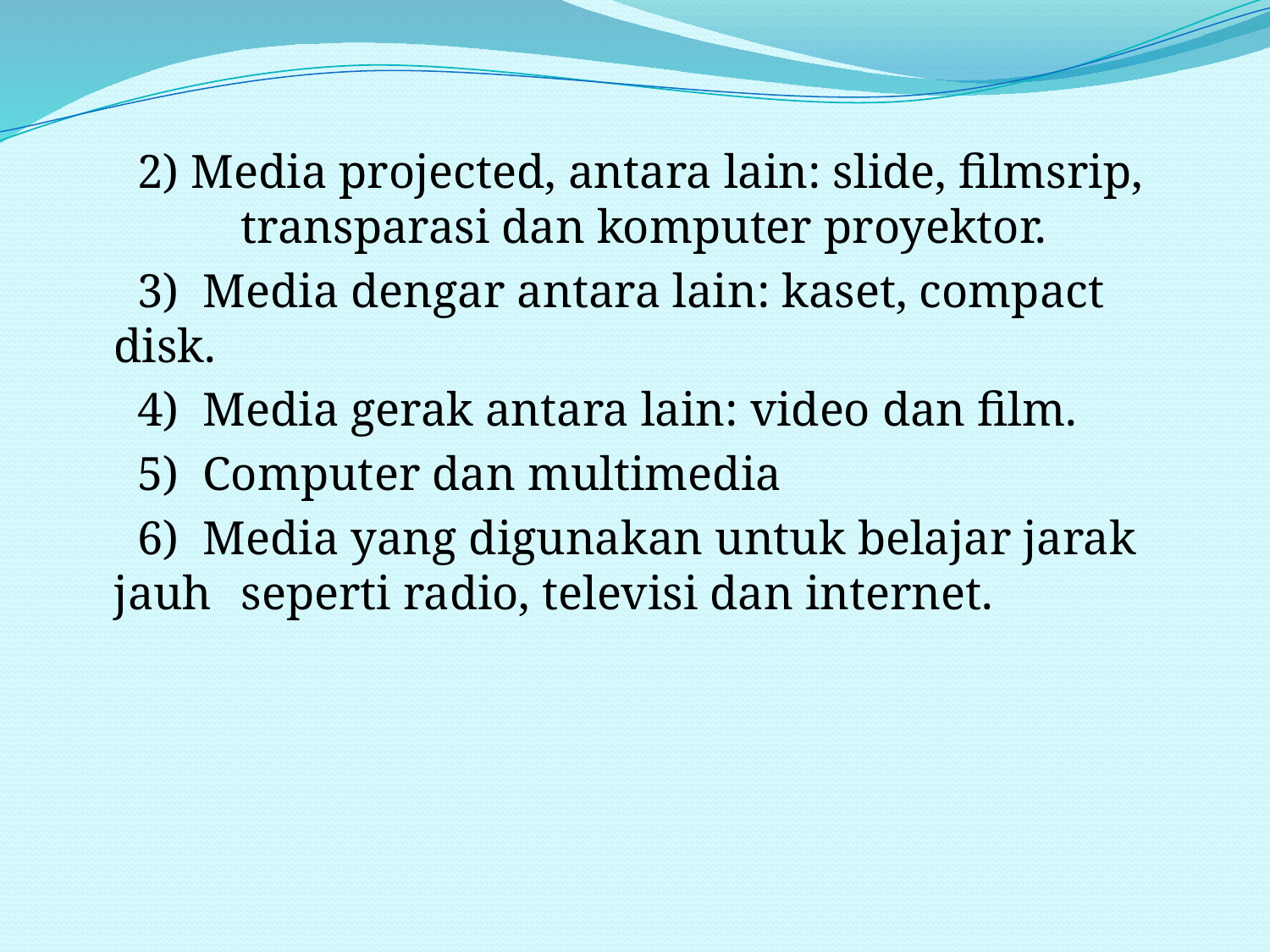

#
	  2) Media projected, antara lain: slide, filmsrip, 	transparasi dan komputer proyektor.
	  3)  Media dengar antara lain: kaset, compact disk.
	  4)  Media gerak antara lain: video dan film.
	  5)  Computer dan multimedia
	  6)  Media yang digunakan untuk belajar jarak jauh  	seperti radio, televisi dan internet.